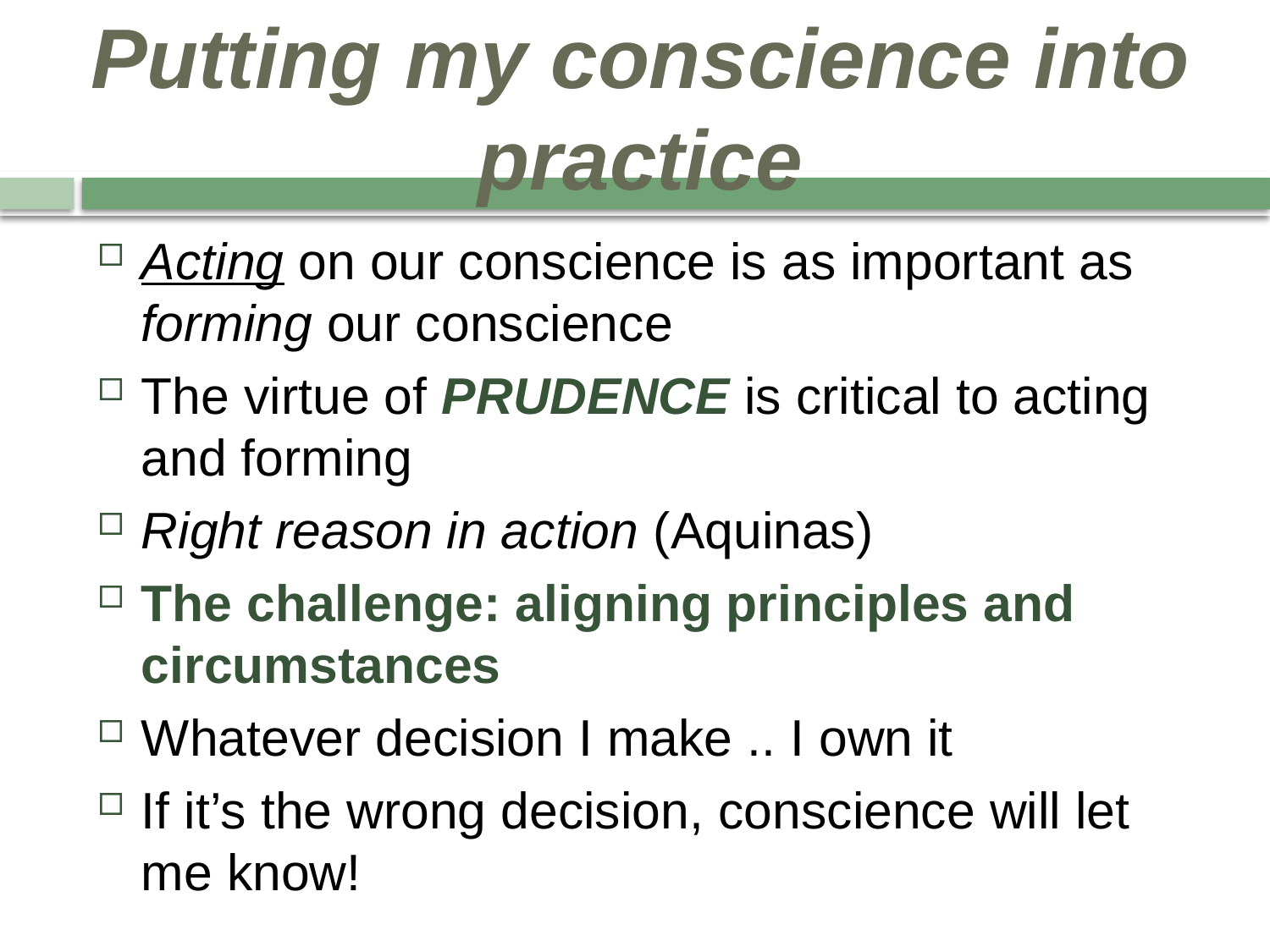

# Putting my conscience into practice
Acting on our conscience is as important as forming our conscience
The virtue of PRUDENCE is critical to acting and forming
Right reason in action (Aquinas)
The challenge: aligning principles and circumstances
Whatever decision I make .. I own it
If it’s the wrong decision, conscience will let me know!